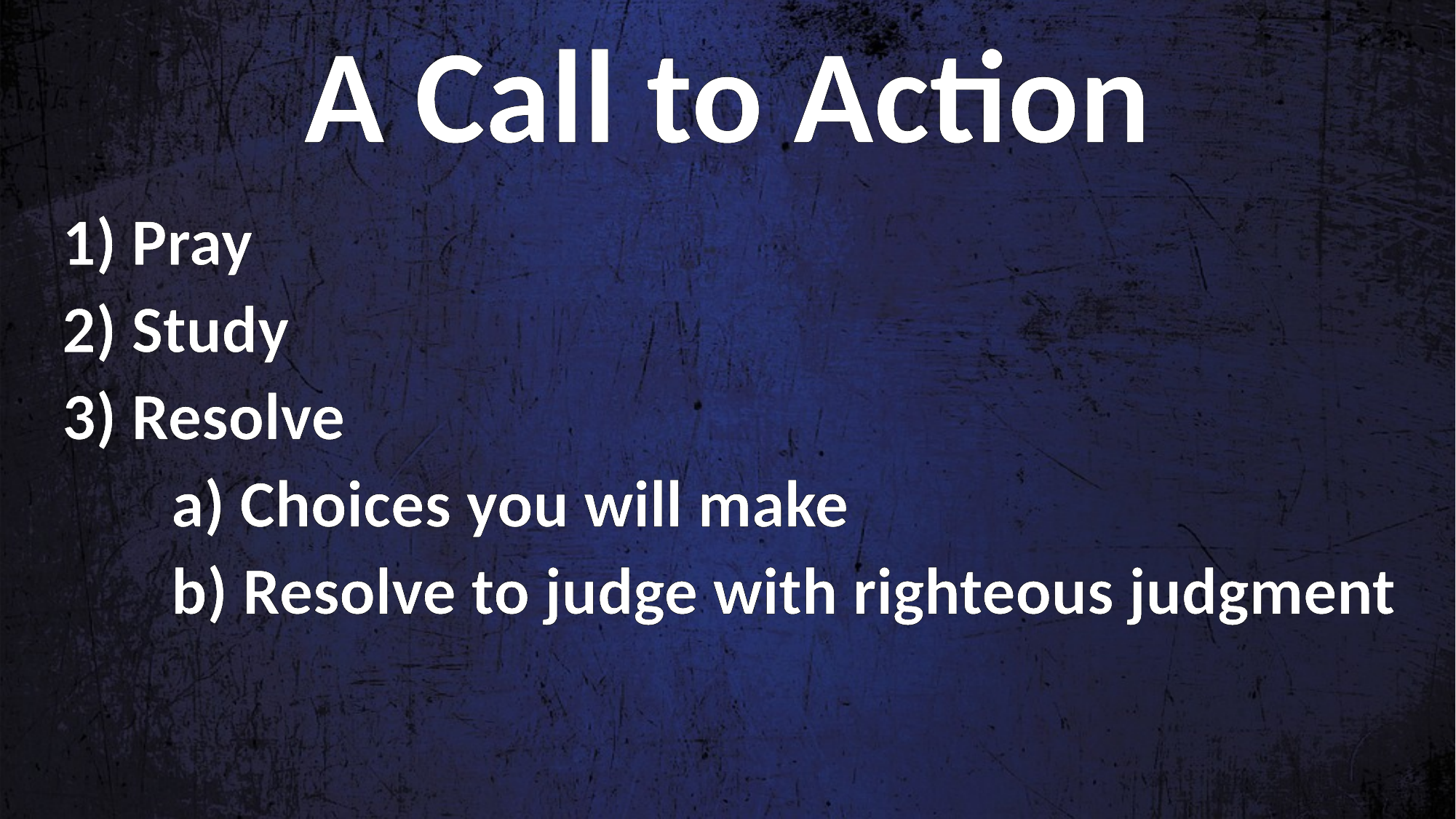

A Call to Action
1) Pray
2) Study
3) Resolve
	a) Choices you will make
	b) Resolve to judge with righteous judgment